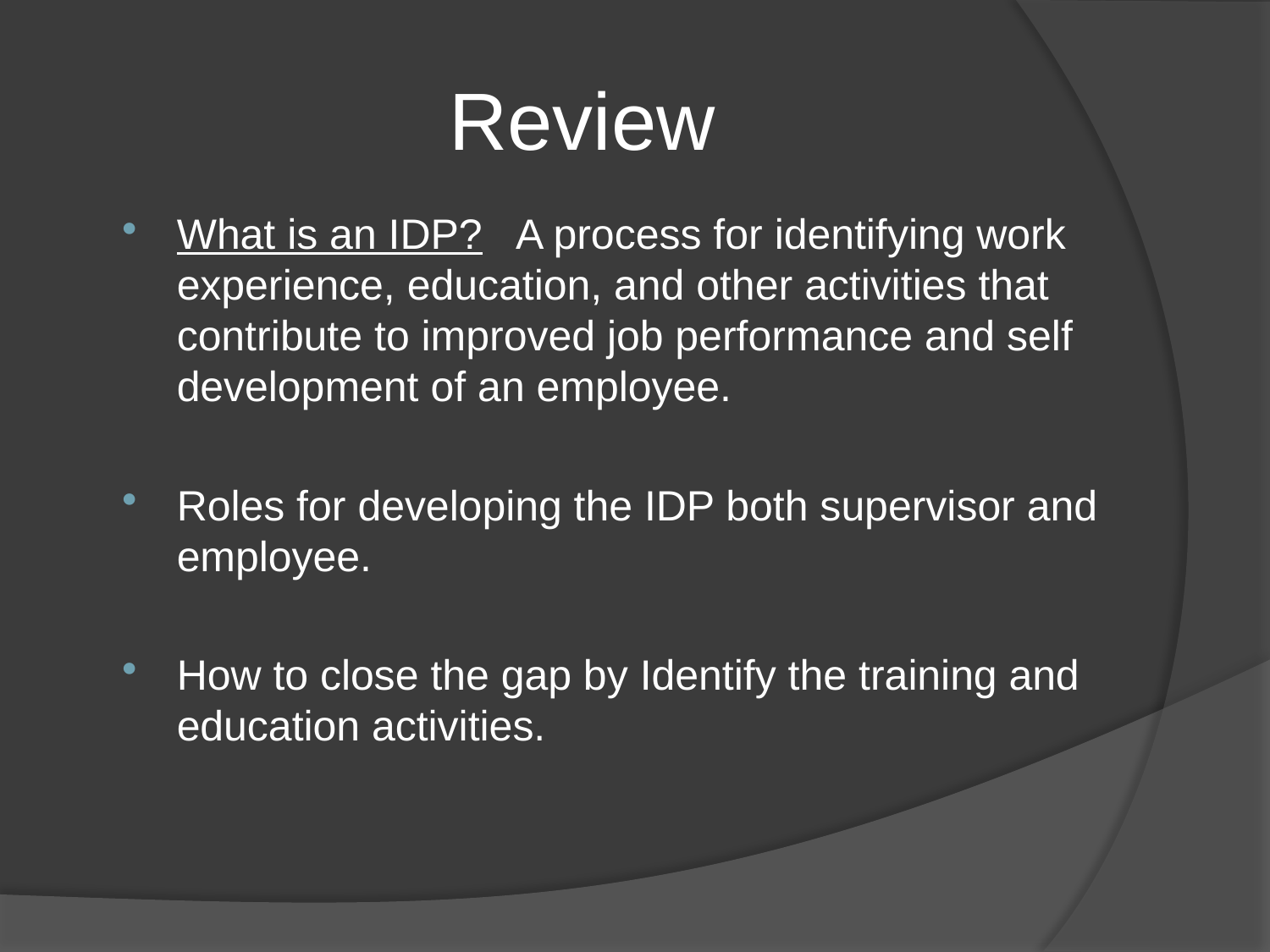

# Review
What is an IDP?   A process for identifying work experience, education, and other activities that contribute to improved job performance and self development of an employee.

Roles for developing the IDP both supervisor and employee.

How to close the gap by Identify the training and education activities.